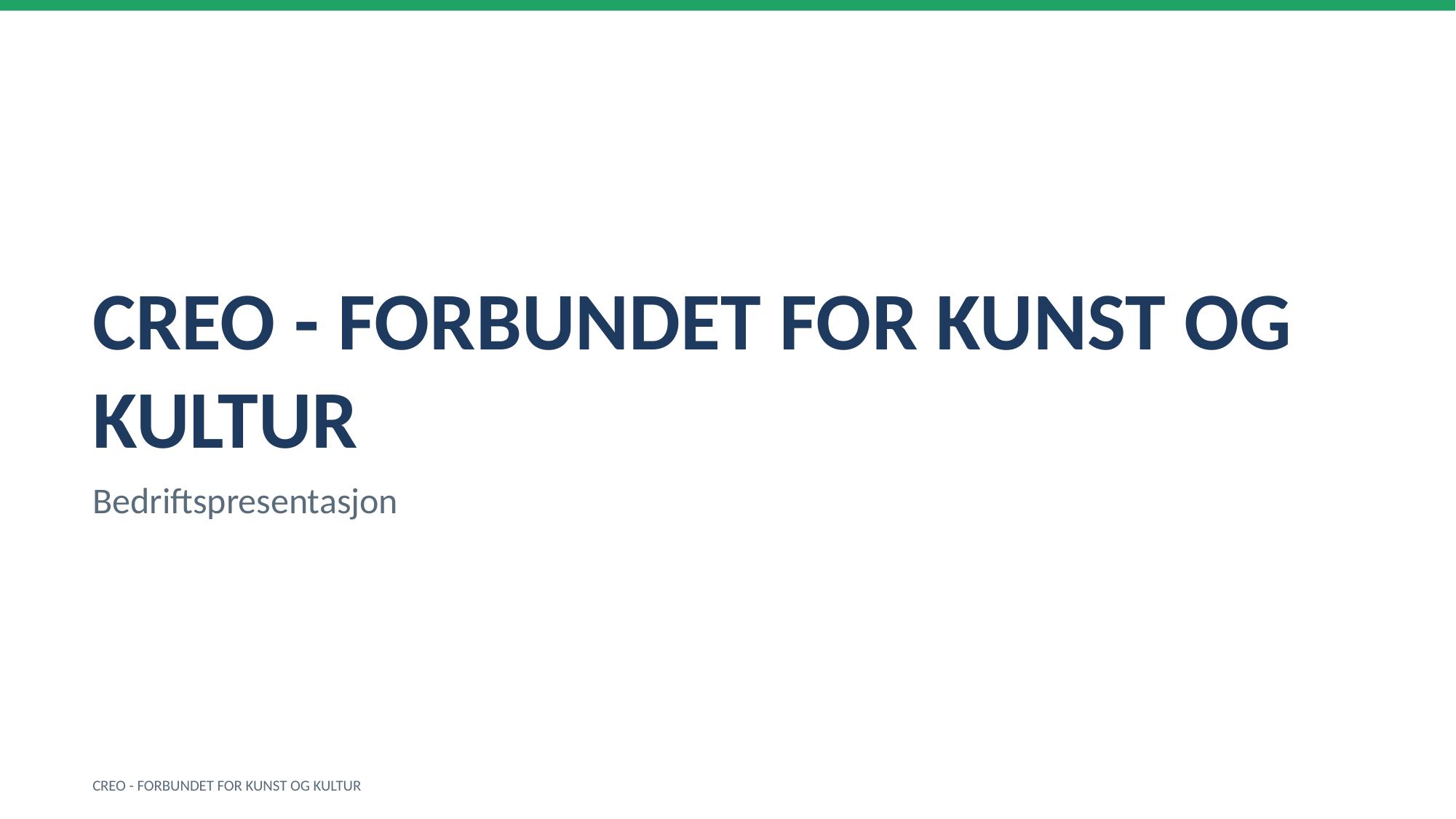

CREO - FORBUNDET FOR KUNST OG KULTUR
Bedriftspresentasjon
CREO - FORBUNDET FOR KUNST OG KULTUR